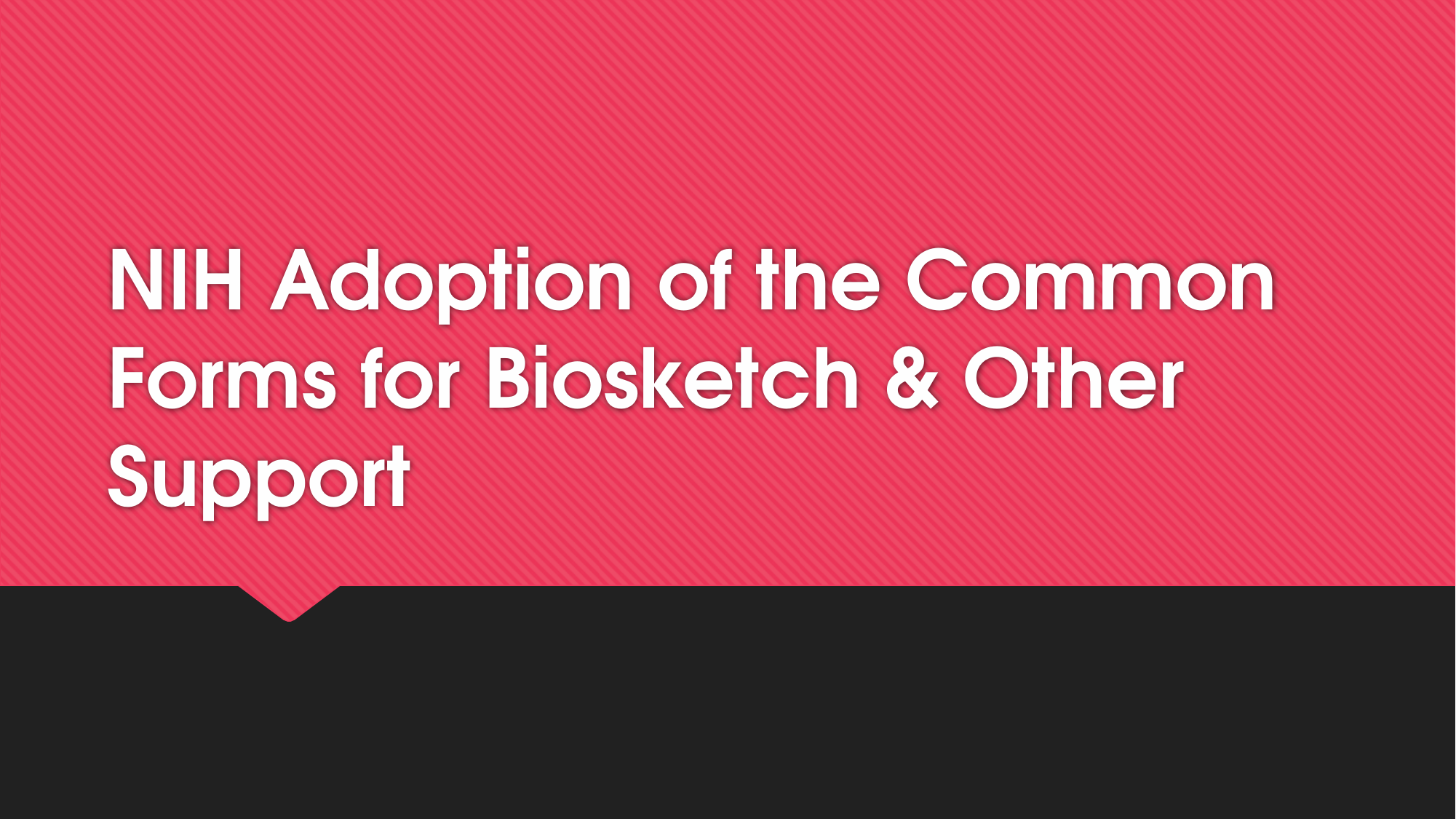

# NIH Adoption of the Common Forms for Biosketch & Other Support